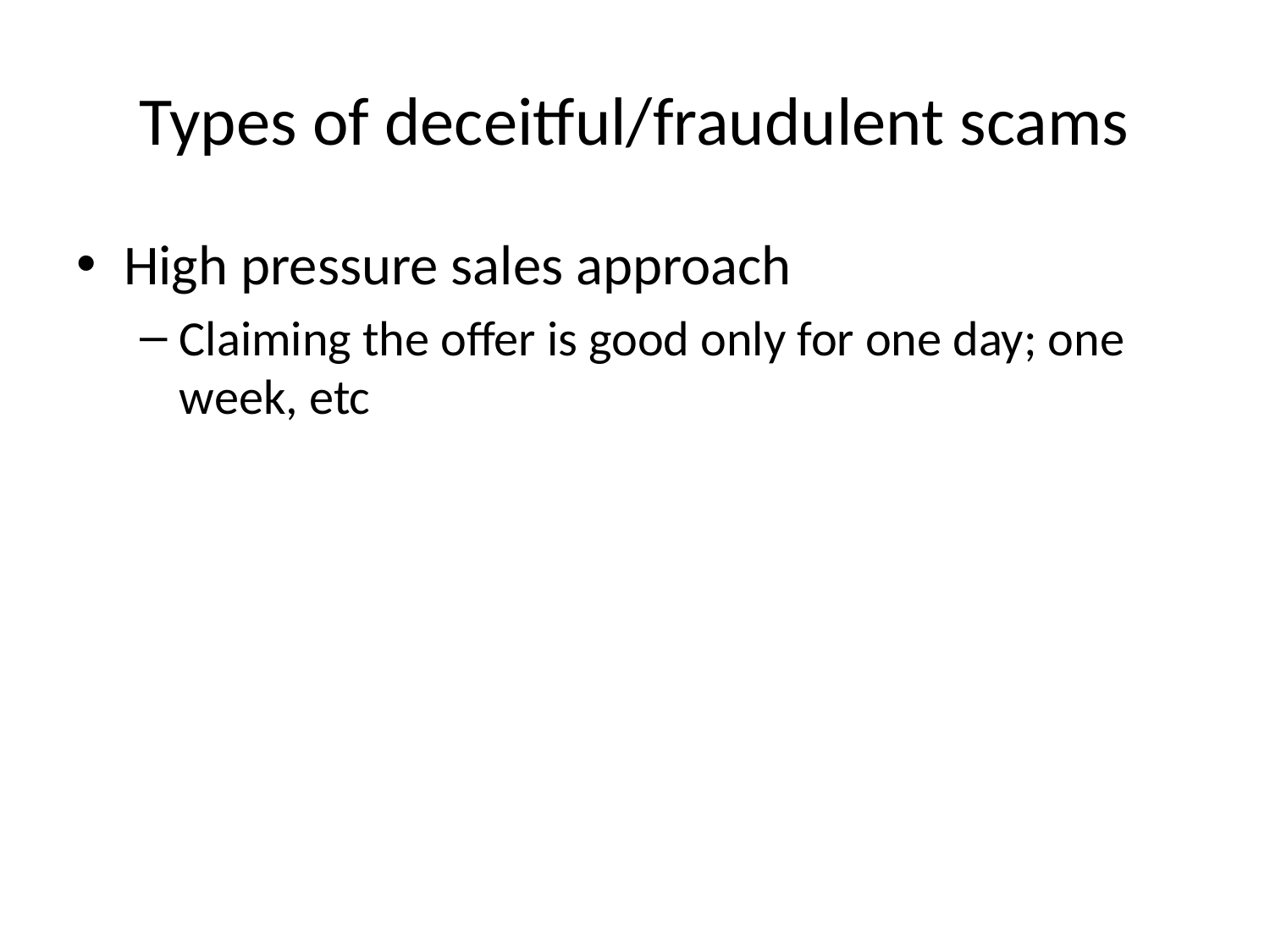

# Types of deceitful/fraudulent scams
High pressure sales approach
Claiming the offer is good only for one day; one week, etc